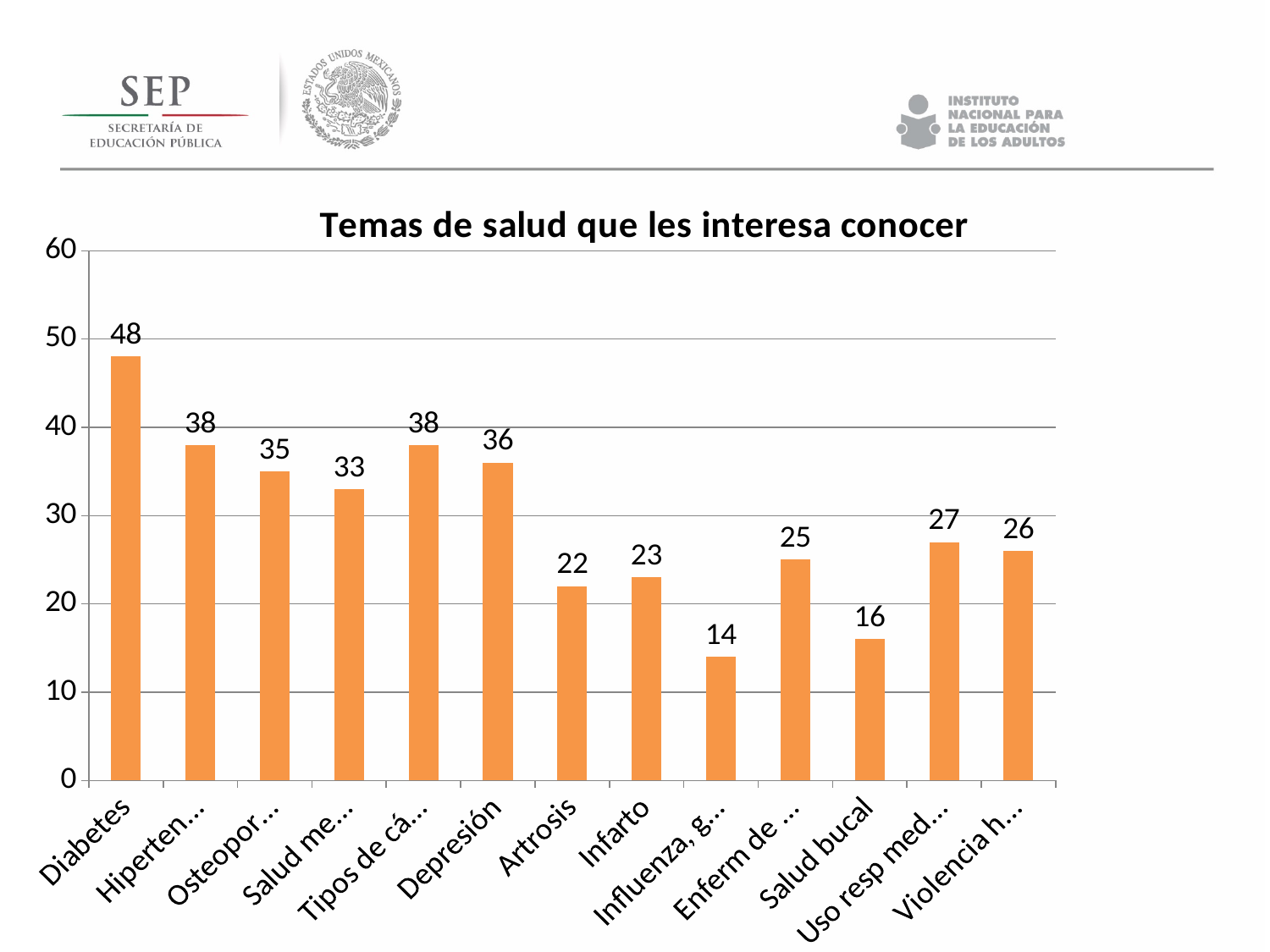

### Chart: Temas de salud que les interesa conocer

| Category | Respuestas totales de 4 entidades |
|---|---|
| Diabetes | 48.0 |
| Hipertensión | 38.0 |
| Osteoporósis | 35.0 |
| Salud mental | 33.0 |
| Tipos de cáncer | 38.0 |
| Depresión | 36.0 |
| Artrosis | 22.0 |
| Infarto | 23.0 |
| Influenza, gripe | 14.0 |
| Enferm de ojos | 25.0 |
| Salud bucal | 16.0 |
| Uso resp medicamentos | 27.0 |
| Violencia hogar | 26.0 |